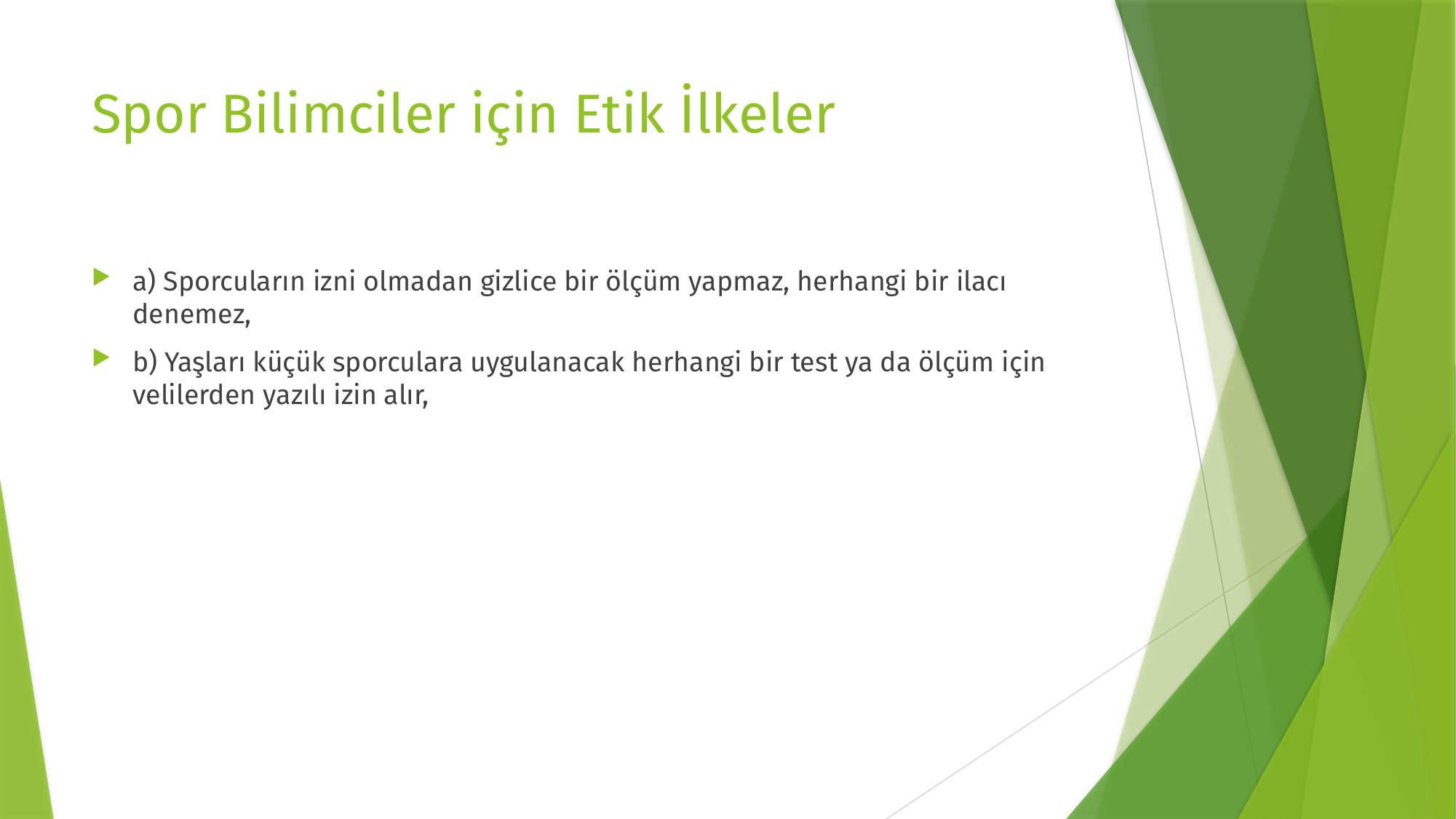

# Spor Bilimciler için Etik İlkeler
a) Sporcuların izni olmadan gizlice bir ölçüm yapmaz, herhangi bir ilacı denemez,
b) Yaşları küçük sporculara uygulanacak herhangi bir test ya da ölçüm için velilerden ya­zılı izin alır,